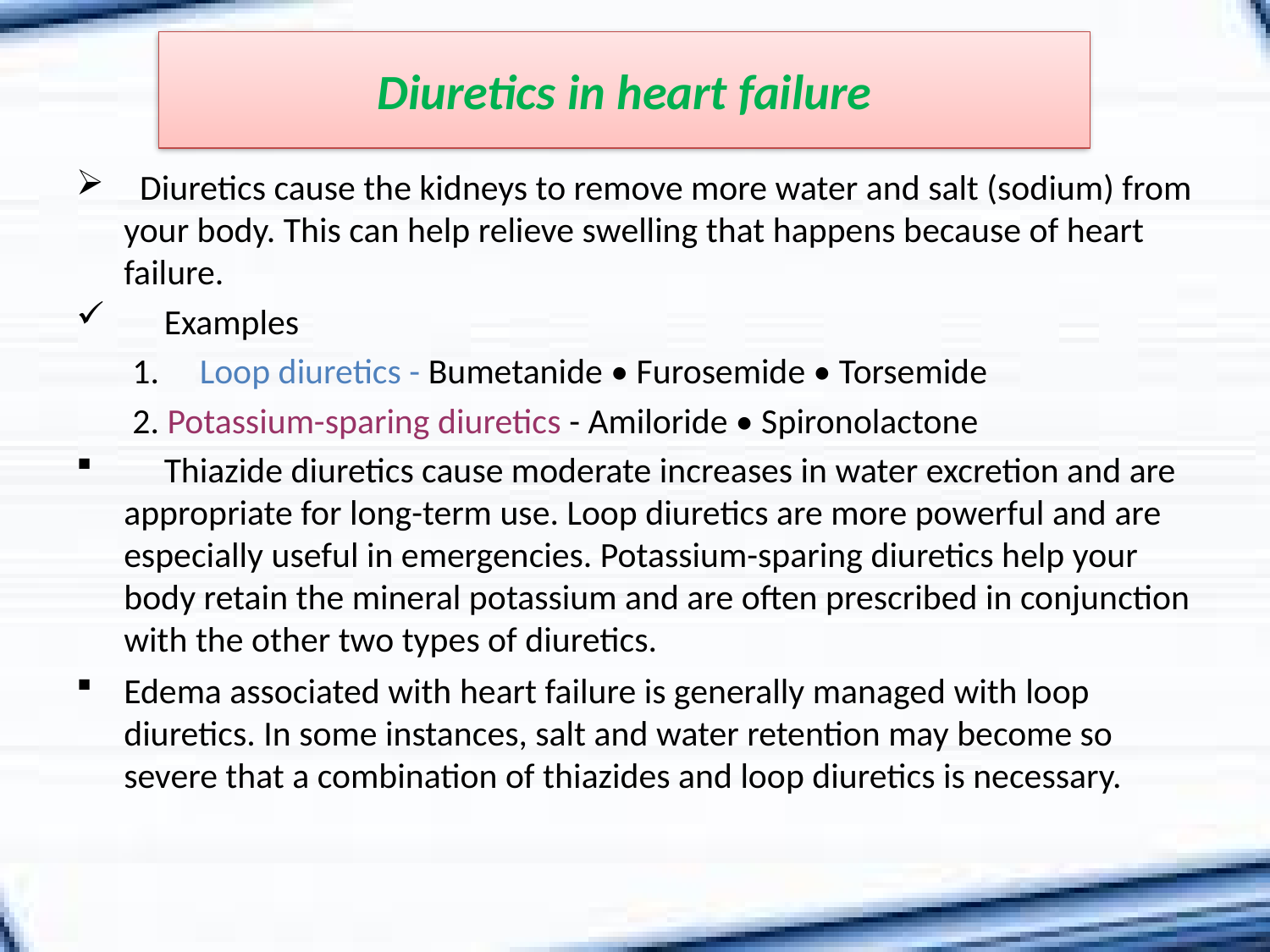

# Diuretics in heart failure
  Diuretics cause the kidneys to remove more water and salt (sodium) from your body. This can help relieve swelling that happens because of heart failure.
     Examples
       1.     Loop diuretics - Bumetanide • Furosemide • Torsemide
       2. Potassium-sparing diuretics - Amiloride • Spironolactone
     Thiazide diuretics cause moderate increases in water excretion and are appropriate for long-term use. Loop diuretics are more powerful and are especially useful in emergencies. Potassium-sparing diuretics help your body retain the mineral potassium and are often prescribed in conjunction with the other two types of diuretics.
Edema associated with heart failure is generally managed with loop diuretics. In some instances, salt and water retention may become so severe that a combination of thiazides and loop diuretics is necessary.